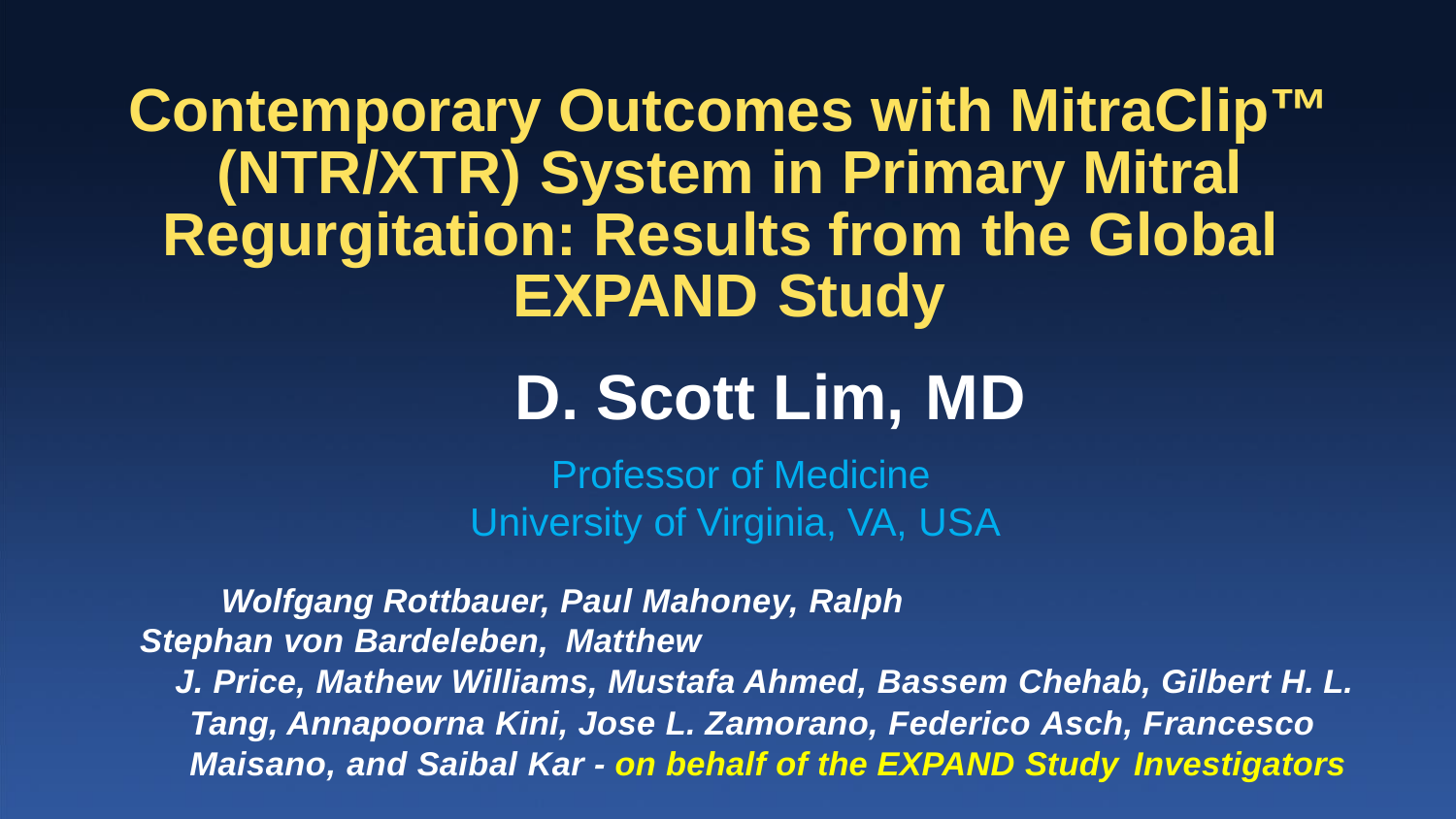

# Contemporary Outcomes with MitraClip™  (NTR/XTR) System in Primary Mitral  Regurgitation: Results from the Global  EXPAND Study
D. Scott Lim, MD
Professor of Medicine  University of Virginia, VA, USA
Wolfgang Rottbauer, Paul Mahoney, Ralph Stephan von Bardeleben, Matthew
J. Price, Mathew Williams, Mustafa Ahmed, Bassem Chehab, Gilbert H. L.  Tang, Annapoorna Kini, Jose L. Zamorano, Federico Asch, Francesco  Maisano, and Saibal Kar - on behalf of the EXPAND Study Investigators